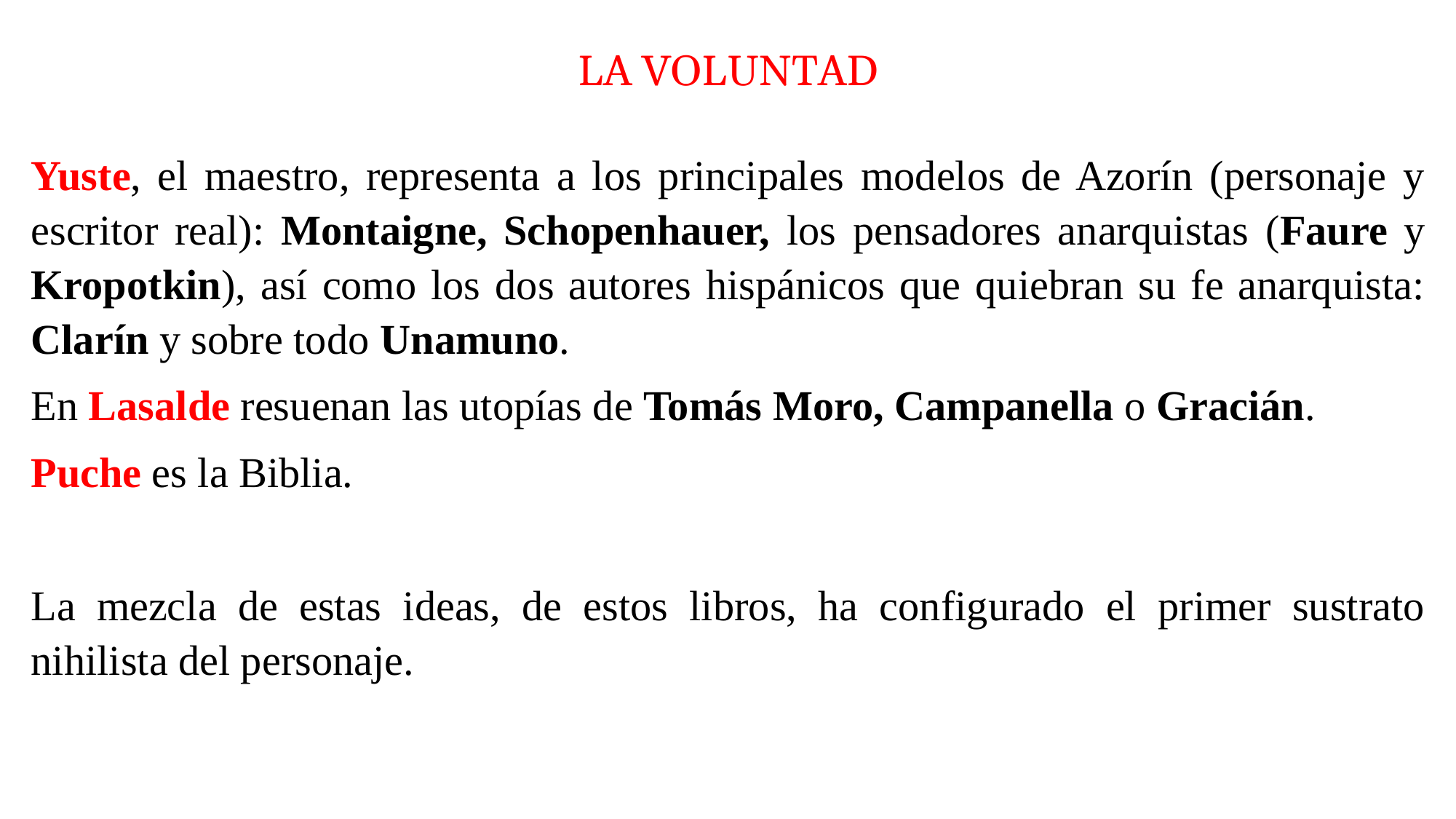

LA VOLUNTAD

Yuste, el maestro, representa a los principales modelos de Azorín (personaje y escritor real): Montaigne, Schopenhauer, los pensadores anarquistas (Faure y Kropotkin), así como los dos autores hispánicos que quiebran su fe anarquista: Clarín y sobre todo Unamuno.
En Lasalde resuenan las utopías de Tomás Moro, Campanella o Gracián.
Puche es la Biblia.

La mezcla de estas ideas, de estos libros, ha configurado el primer sustrato nihilista del personaje.